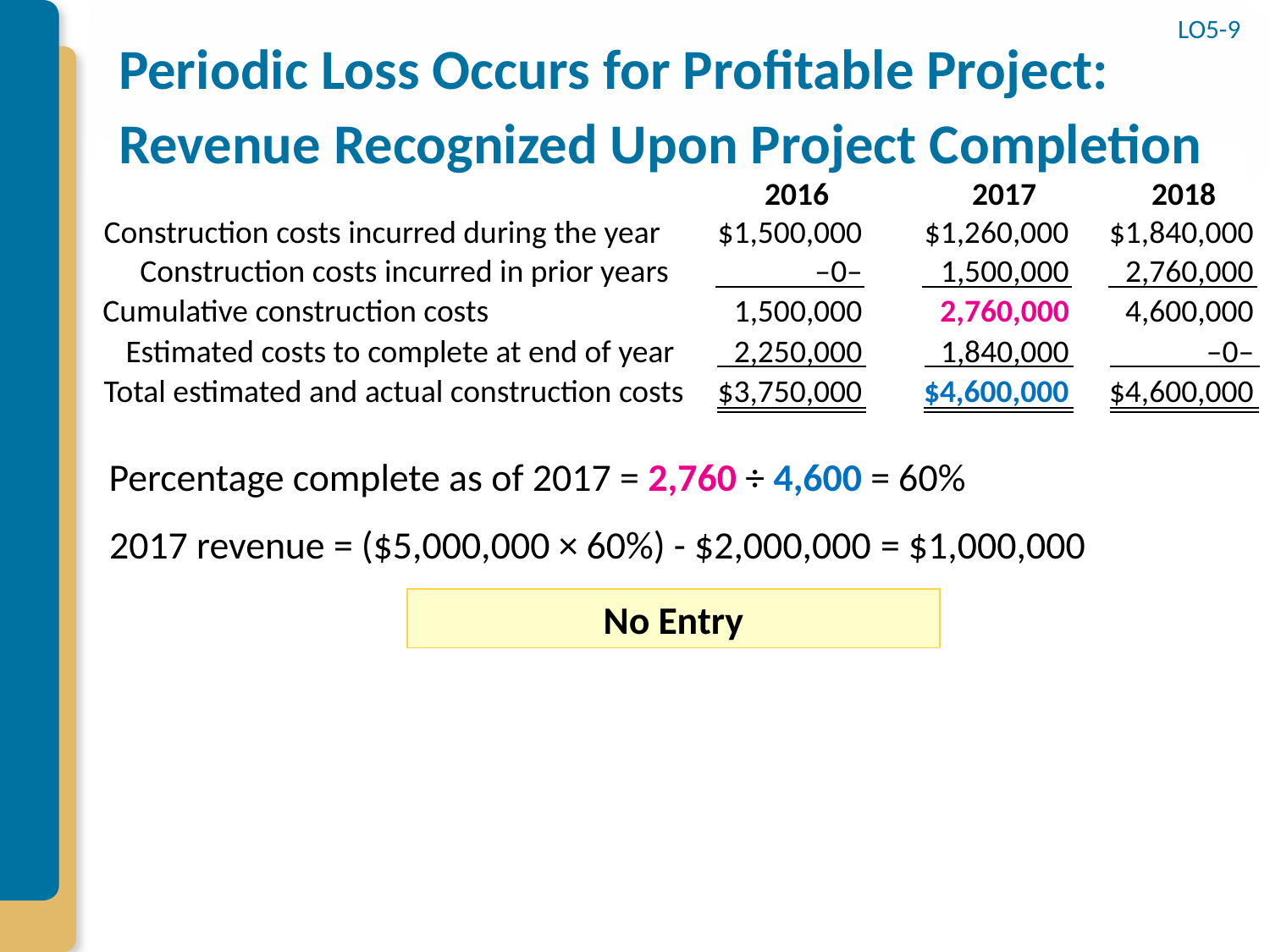

# Periodic Loss Occurs for Profitable Project: Revenue Recognized Upon Project Completion
LO5-9
2016
2017
2018
Construction costs incurred during the year
$1,500,000
$1,260,000
$1,840,000
Construction costs incurred in prior years
–0–
1,500,000
2,760,000
Cumulative construction costs
1,500,000
2,760,000
4,600,000
Estimated costs to complete at end of year
2,250,000
1,840,000
–0–
Total estimated and actual construction costs
$3,750,000
$4,600,000
$4,600,000
Percentage complete as of 2017 = 2,760 ÷ 4,600 = 60%
2017 revenue = ($5,000,000 × 60%) - $2,000,000 = $1,000,000
No Entry